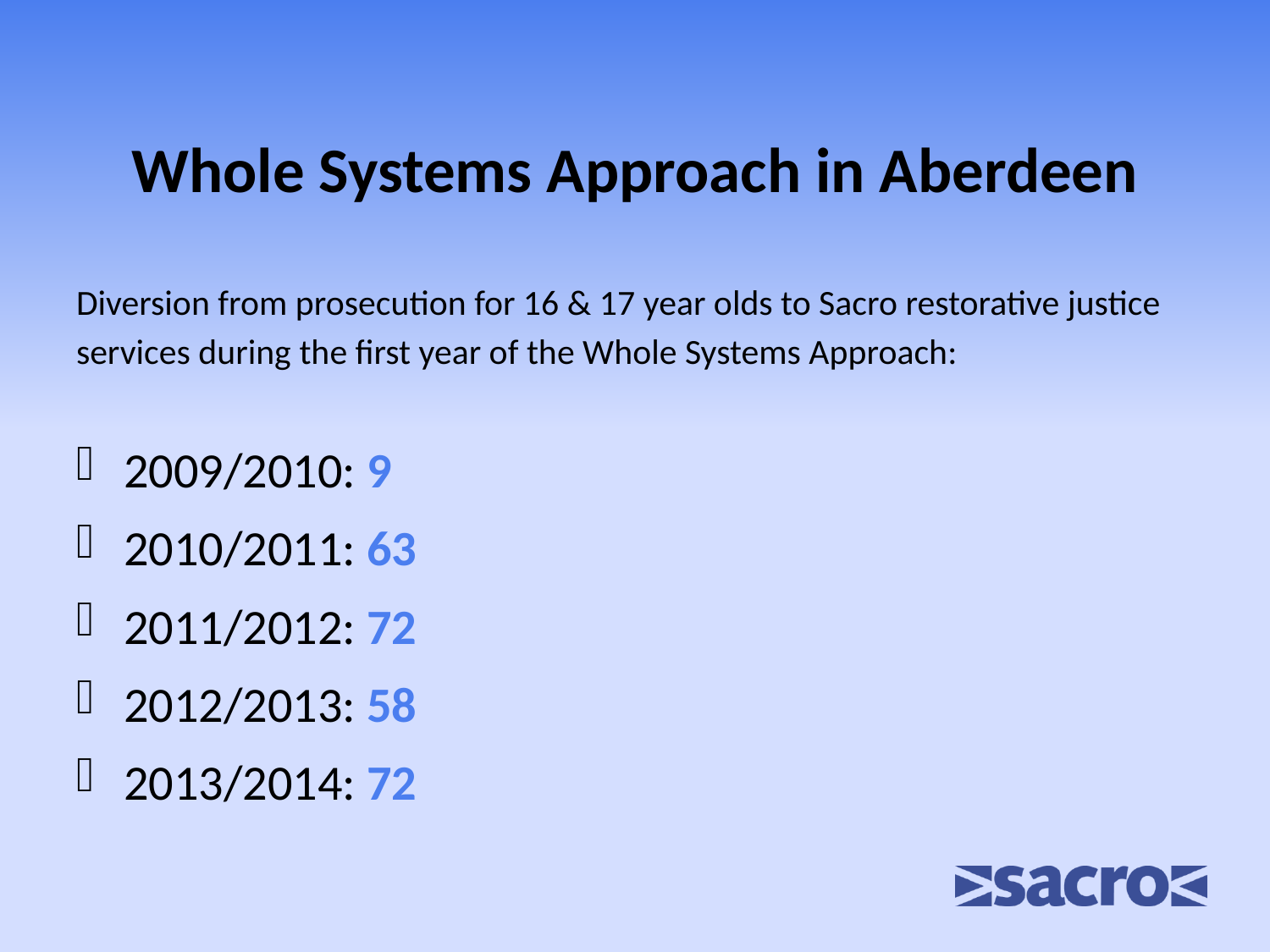

# Whole Systems Approach in Aberdeen
Diversion from prosecution for 16 & 17 year olds to Sacro restorative justice services during the first year of the Whole Systems Approach:
2009/2010: 9
2010/2011: 63
2011/2012: 72
2012/2013: 58
2013/2014: 72